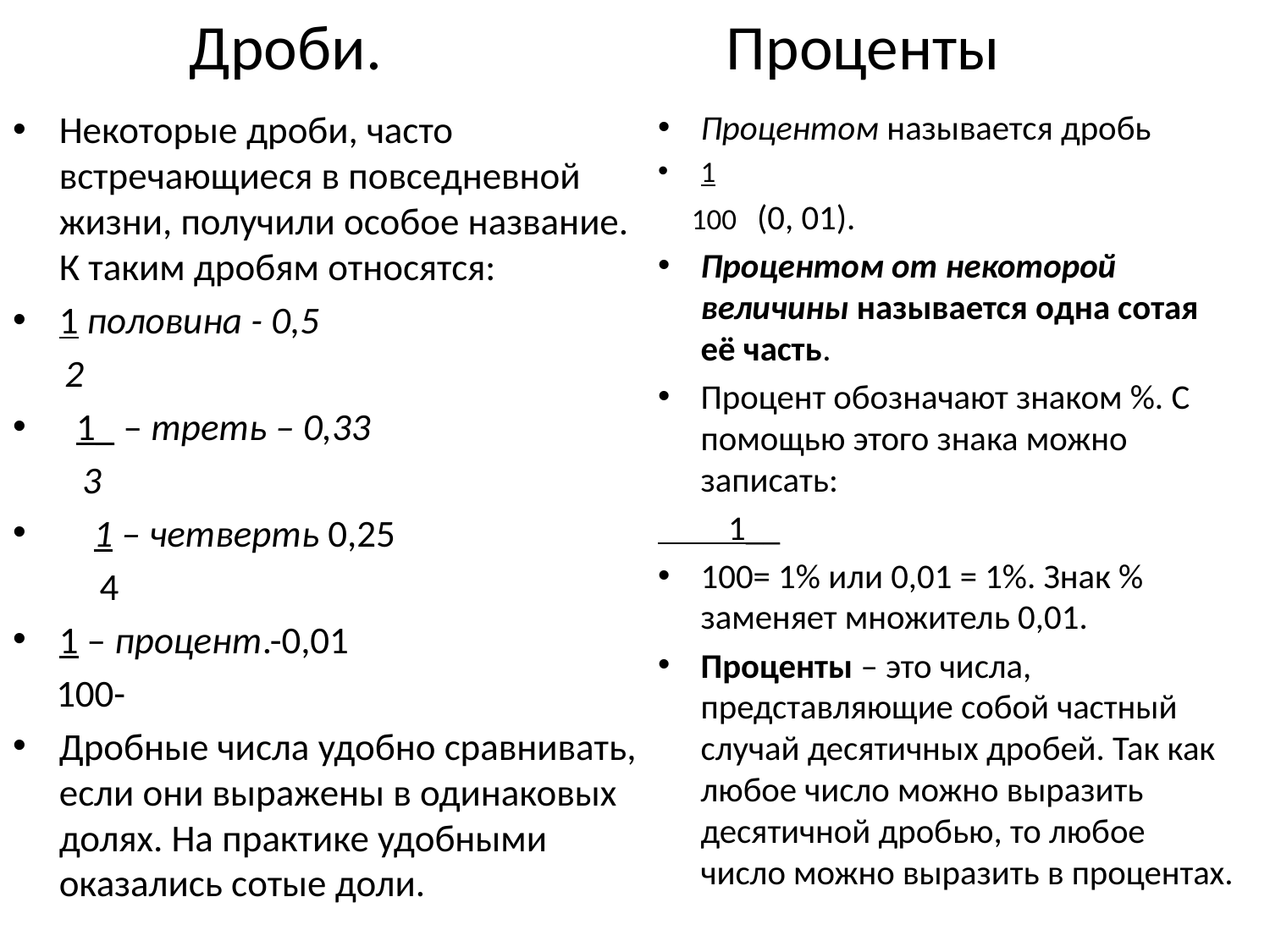

# Дроби.                        Проценты
Некоторые дроби, часто встречающиеся в повседневной жизни, получили особое название. К таким дробям относятся:
1 половина - 0,5
      2
  1_ – треть – 0,33
        3
    1 – четверть 0,25
          4
1 – процент.-0,01
     100-
Дробные числа удобно сравнивать, если они выражены в одинаковых долях. На практике удобными оказались сотые доли.

Процентом называется дробь
1
     100   (0, 01).
Процентом от некоторой величины называется одна сотая её часть.
Процент обозначают знаком %. С помощью этого знака можно записать:
         1__
100= 1% или 0,01 = 1%. Знак % заменяет множитель 0,01.
Проценты – это числа, представляющие собой частный случай десятичных дробей. Так как любое число можно выразить десятичной дробью, то любое число можно выразить в процентах.